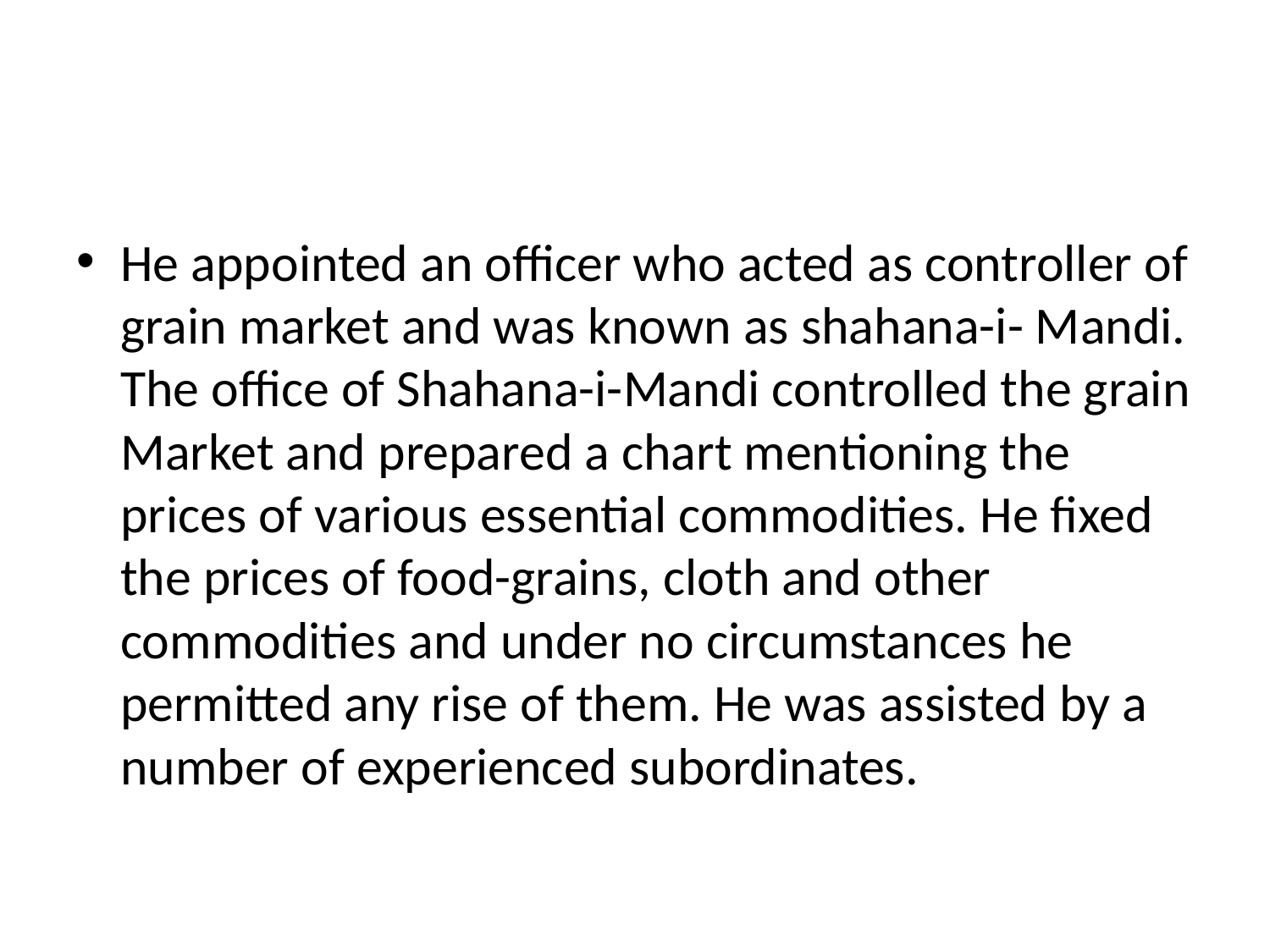

#
He appointed an officer who acted as controller of grain market and was known as shahana-i- Mandi. The office of Shahana-i-Mandi controlled the grain Market and prepared a chart mentioning the prices of various essential commodities. He fixed the prices of food-grains, cloth and other commodities and under no circumstances he permitted any rise of them. He was assisted by a number of experienced subordinates.